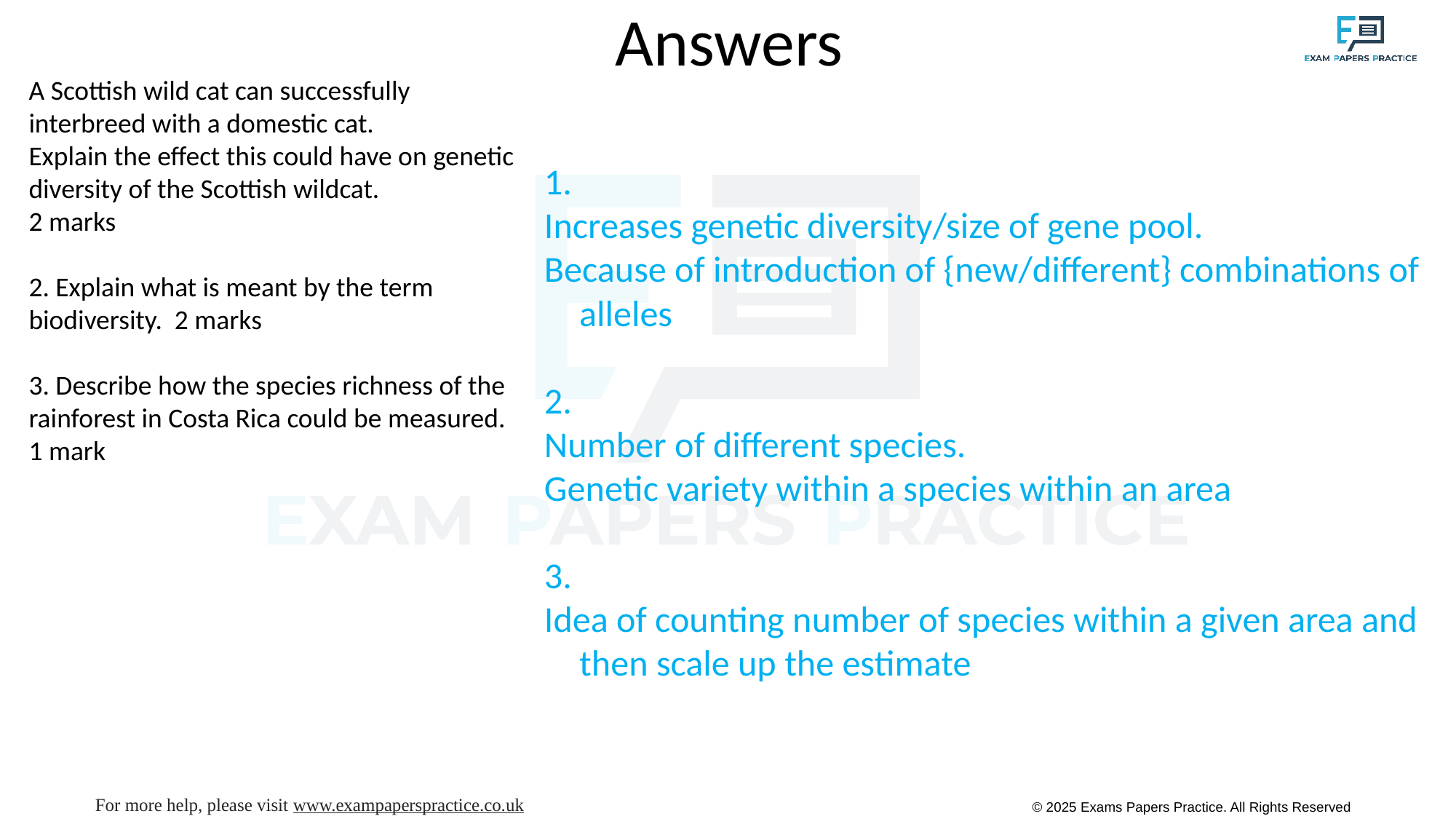

# Answers
A Scottish wild cat can successfully interbreed with a domestic cat.
Explain the effect this could have on genetic diversity of the Scottish wildcat.
2 marks

2. Explain what is meant by the term biodiversity.  2 marks

3. Describe how the species richness of the rainforest in Costa Rica could be measured.
1 mark
1.
Increases genetic diversity/size of gene pool.
Because of introduction of {new/different} combinations of alleles

2.
Number of different species.
Genetic variety within a species within an area

3.
Idea of counting number of species within a given area and then scale up the estimate